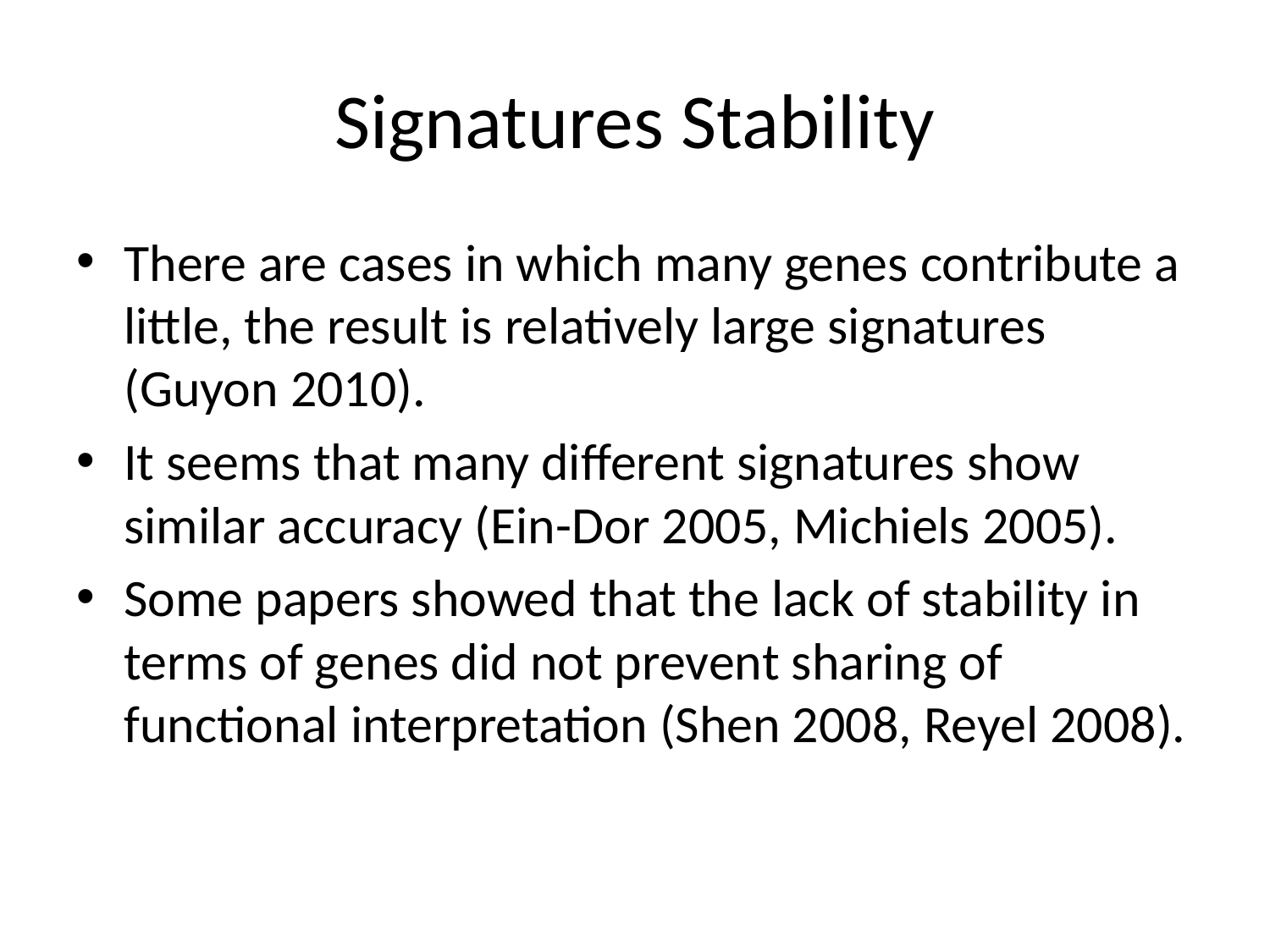

# Signatures Stability
There are cases in which many genes contribute a little, the result is relatively large signatures (Guyon 2010).
It seems that many different signatures show similar accuracy (Ein-Dor 2005, Michiels 2005).
Some papers showed that the lack of stability in terms of genes did not prevent sharing of functional interpretation (Shen 2008, Reyel 2008).